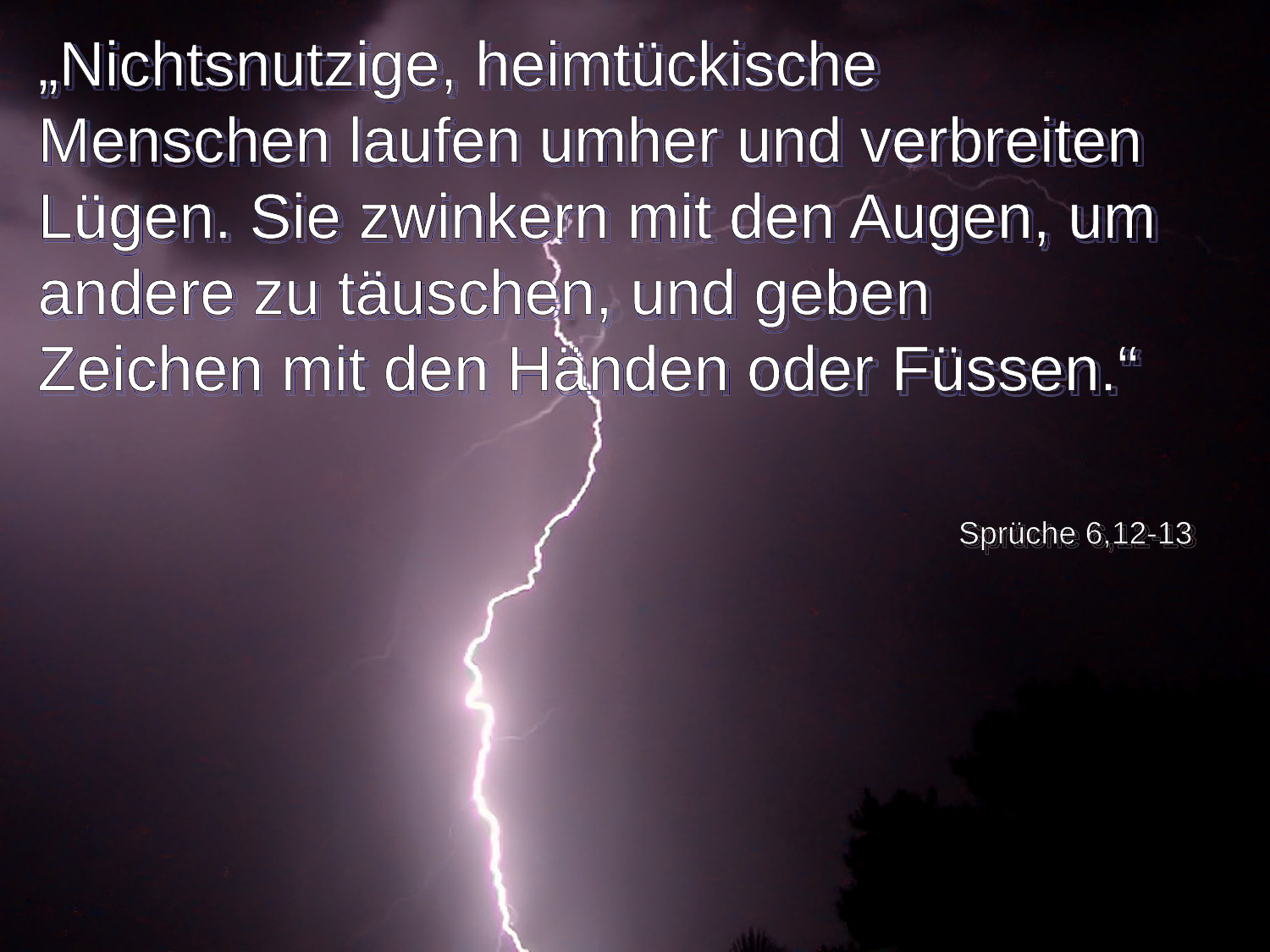

# „Nichtsnutzige, heimtückische Menschen laufen umher und verbreiten Lügen. Sie zwinkern mit den Augen, um andere zu täuschen, und geben Zeichen mit den Händen oder Füssen.“
Sprüche 6,12-13